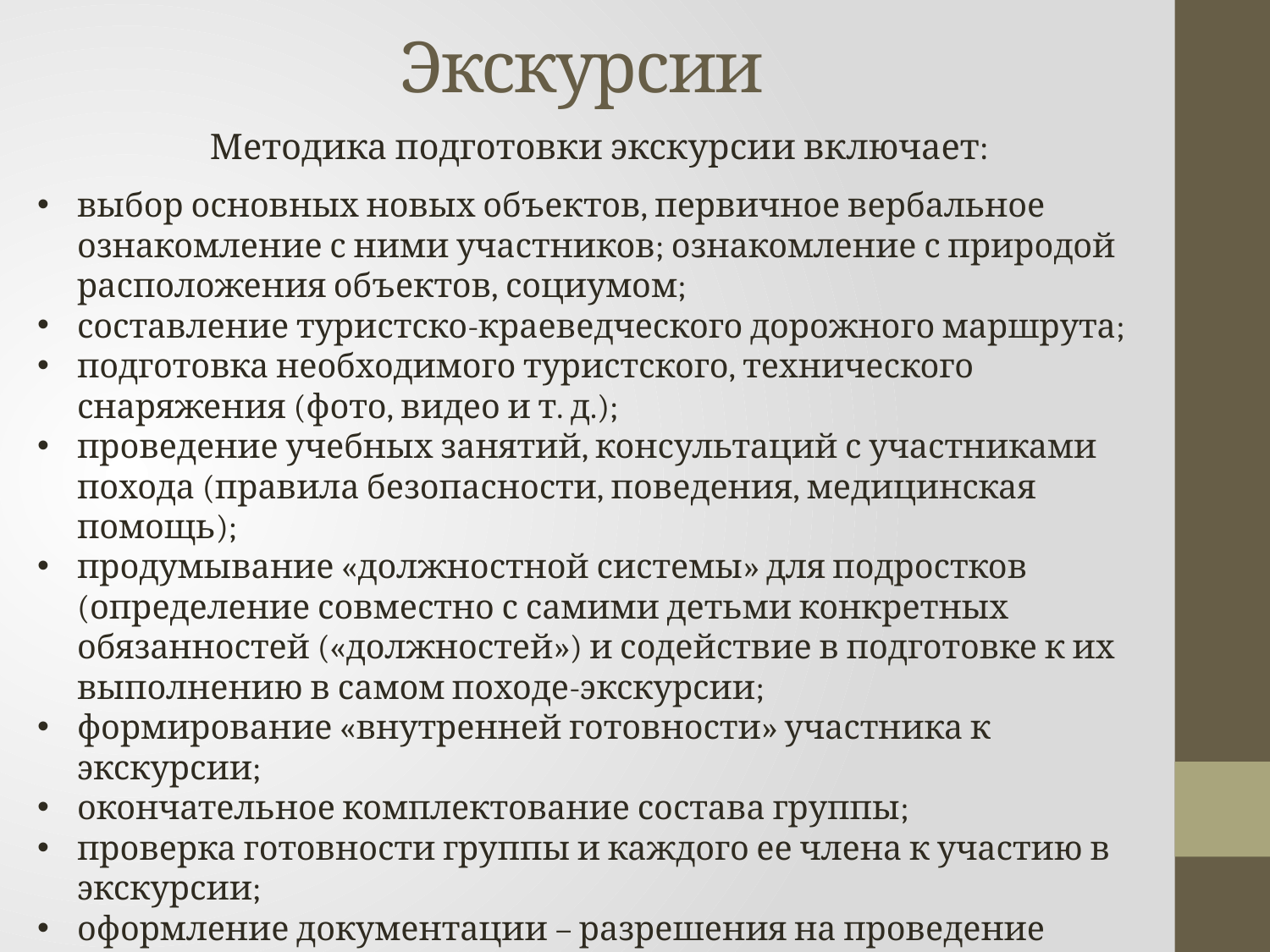

Экскурсии
Методика подготовки экскурсии включает:
выбор основных новых объектов, первичное вербальное ознакомление с ними участников; ознакомление с природой расположения объектов, социумом;
составление туристско-краеведческого дорожного маршрута;
подготовка необходимого туристского, технического снаряжения (фото, видео и т. д.);
проведение учебных занятий, консультаций с участниками похода (правила безопасности, поведения, медицинская помощь);
продумывание «должностной системы» для подростков (определение совместно с самими детьми конкретных обязанностей («должностей») и содействие в подготовке к их выполнению в самом походе-экскурсии;
формирование «внутренней готовности» участника к экскурсии;
окончательное комплектование состава группы;
проверка готовности группы и каждого ее члена к участию в экскурсии;
оформление документации – разрешения на проведение экскурсии, размещение детей при многодневной экскурсии, медицинских заключений о здоровье участников экскурсии